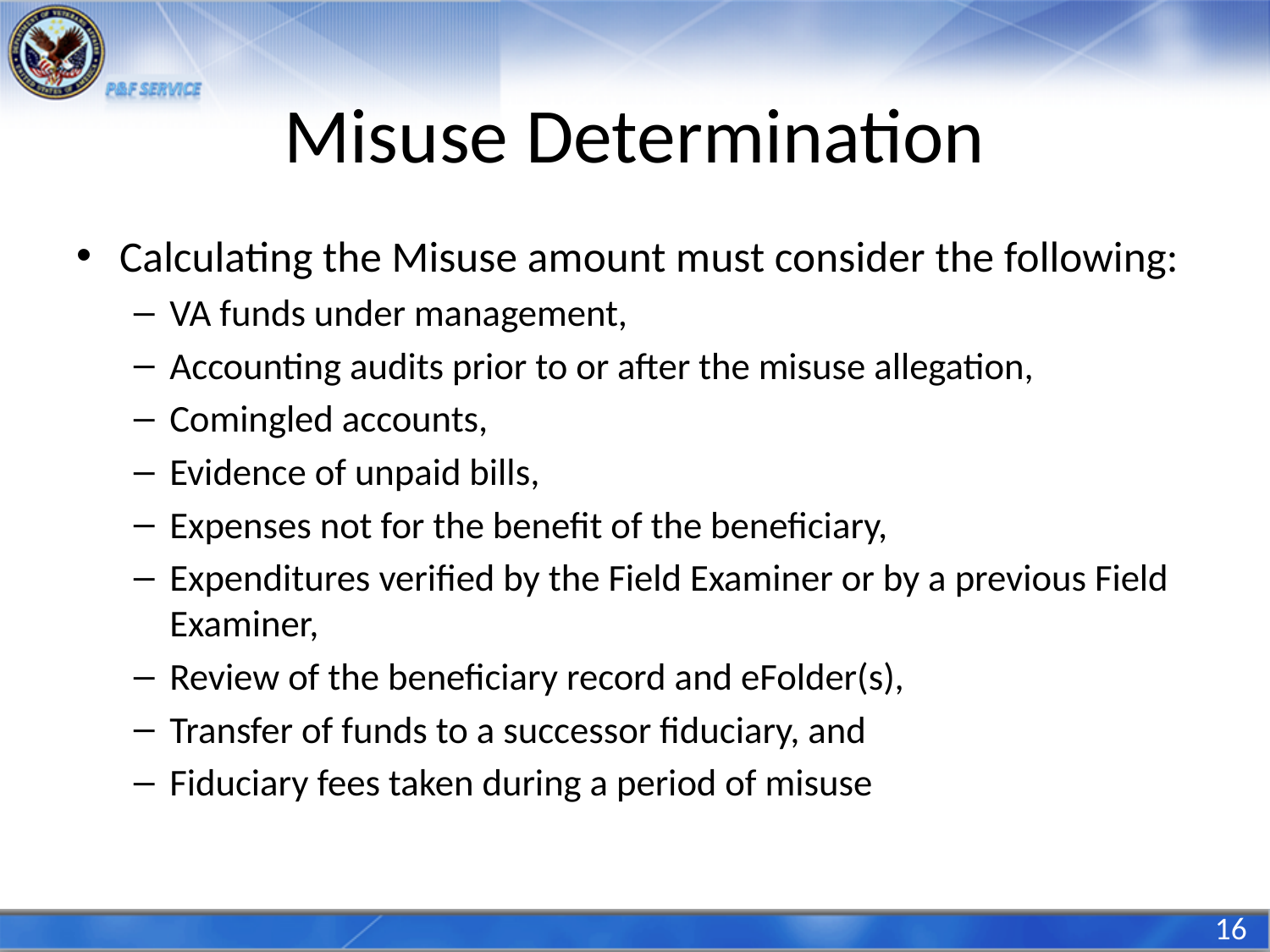

# Misuse Determination
Calculating the Misuse amount must consider the following:
VA funds under management,
Accounting audits prior to or after the misuse allegation,
Comingled accounts,
Evidence of unpaid bills,
Expenses not for the benefit of the beneficiary,
Expenditures verified by the Field Examiner or by a previous Field Examiner,
Review of the beneficiary record and eFolder(s),
Transfer of funds to a successor fiduciary, and
Fiduciary fees taken during a period of misuse

16